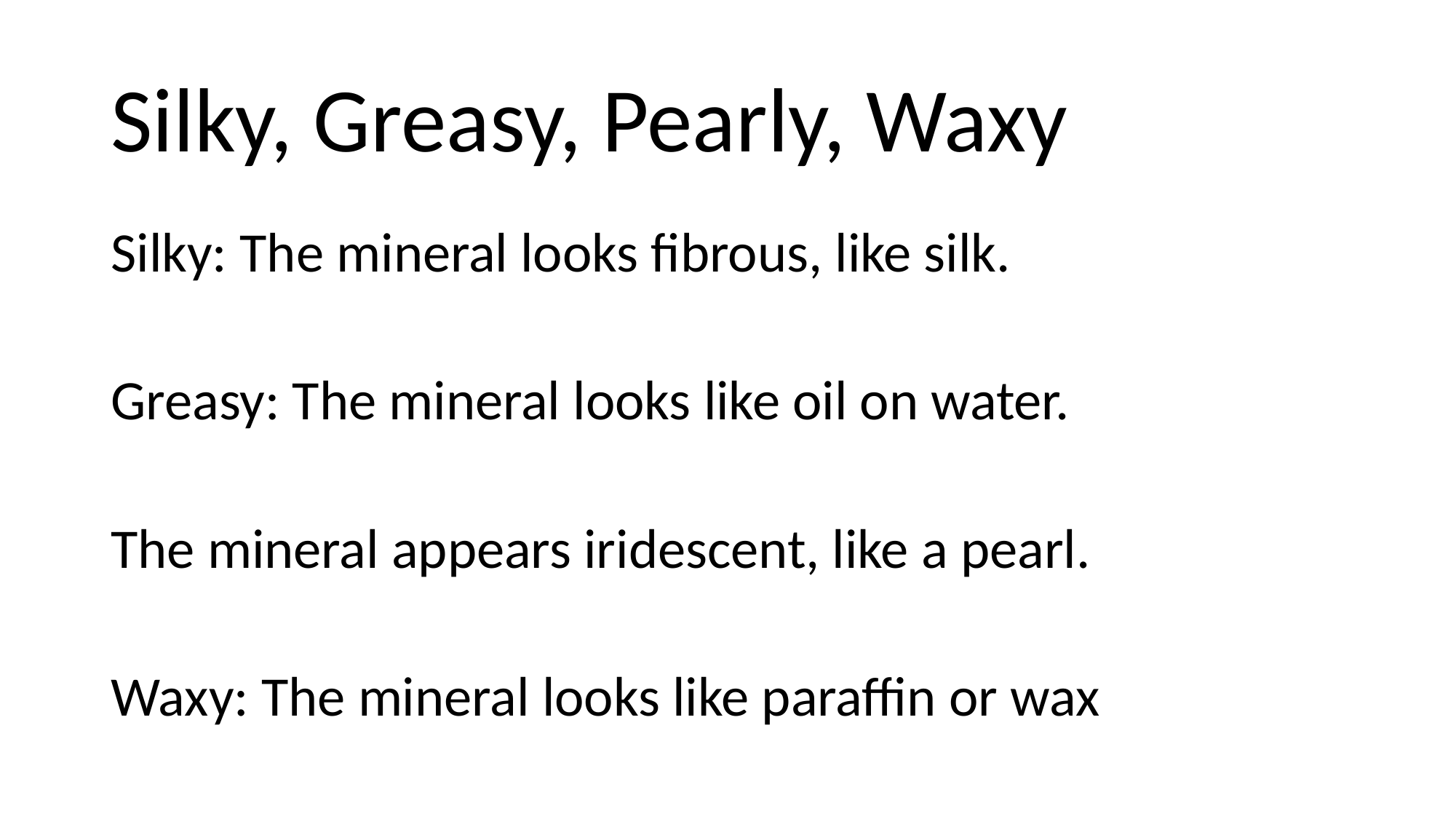

# Silky, Greasy, Pearly, Waxy
Silky: The mineral looks fibrous, like silk.

Greasy: The mineral looks like oil on water.

The mineral appears iridescent, like a pearl.

Waxy: The mineral looks like paraffin or wax